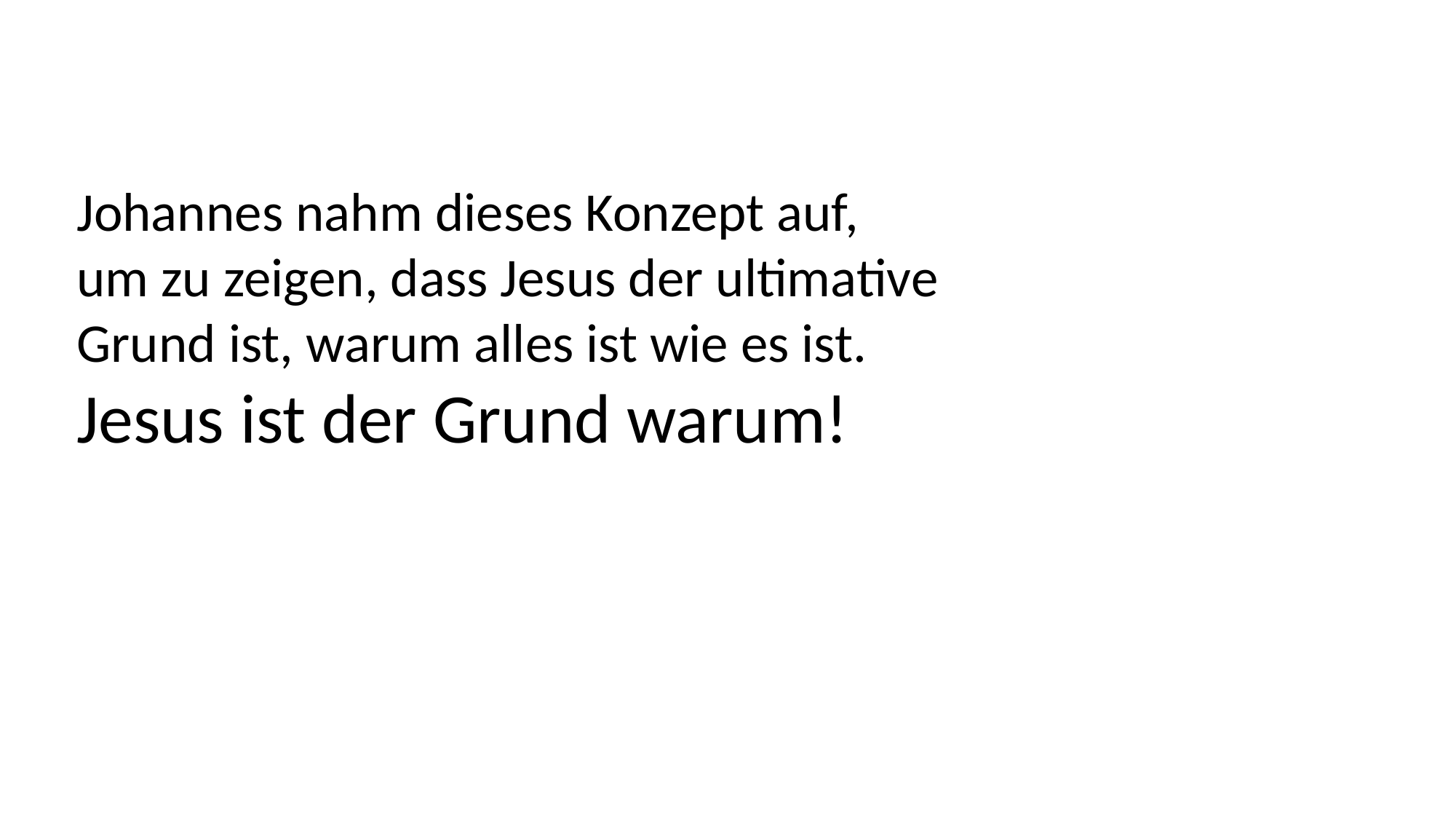

Johannes nahm dieses Konzept auf,
um zu zeigen, dass Jesus der ultimative
Grund ist, warum alles ist wie es ist.
Jesus ist der Grund warum!